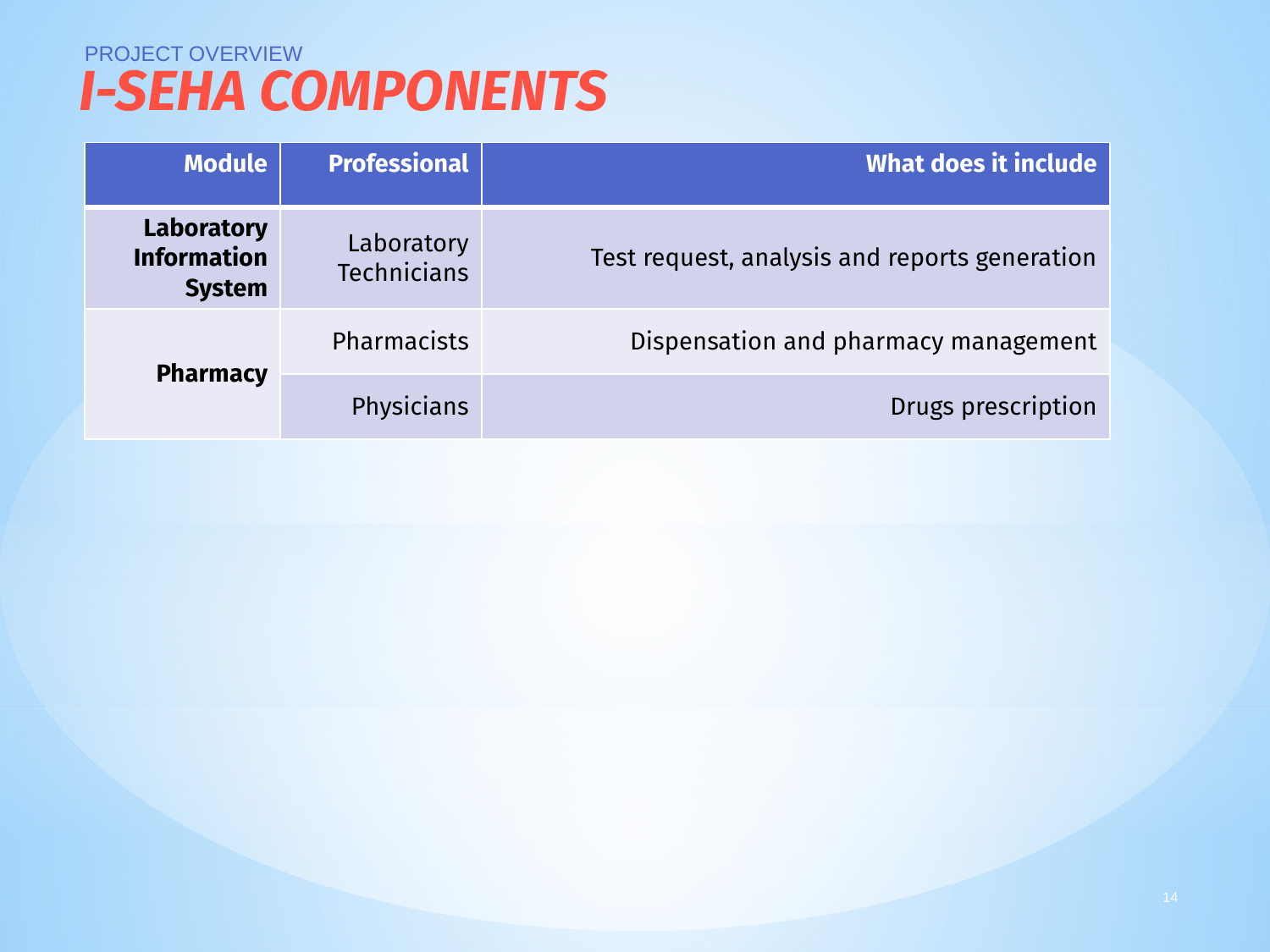

PROJECT OVERVIEW

I-SEHA COMPONENTS
| Module | Professional | What does it include |
| --- | --- | --- |
| Laboratory Information System | Laboratory Technicians | Test request, analysis and reports generation |
| Pharmacy | Pharmacists | Dispensation and pharmacy management |
|  | Physicians | Drugs prescription |
14